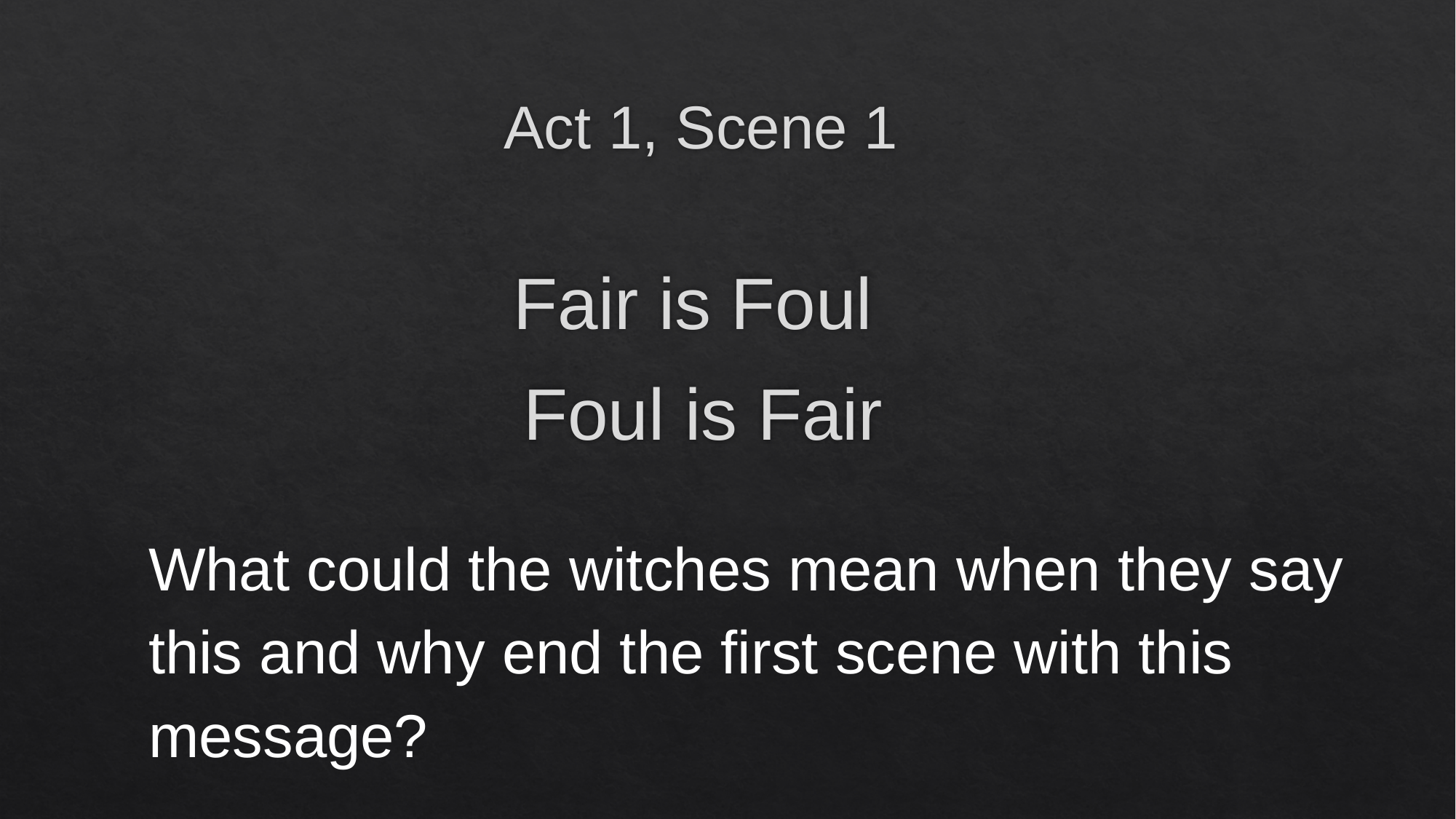

# Act 1, Scene 1
Fair is Foul
Foul is Fair
What could the witches mean when they say this and why end the first scene with this message?